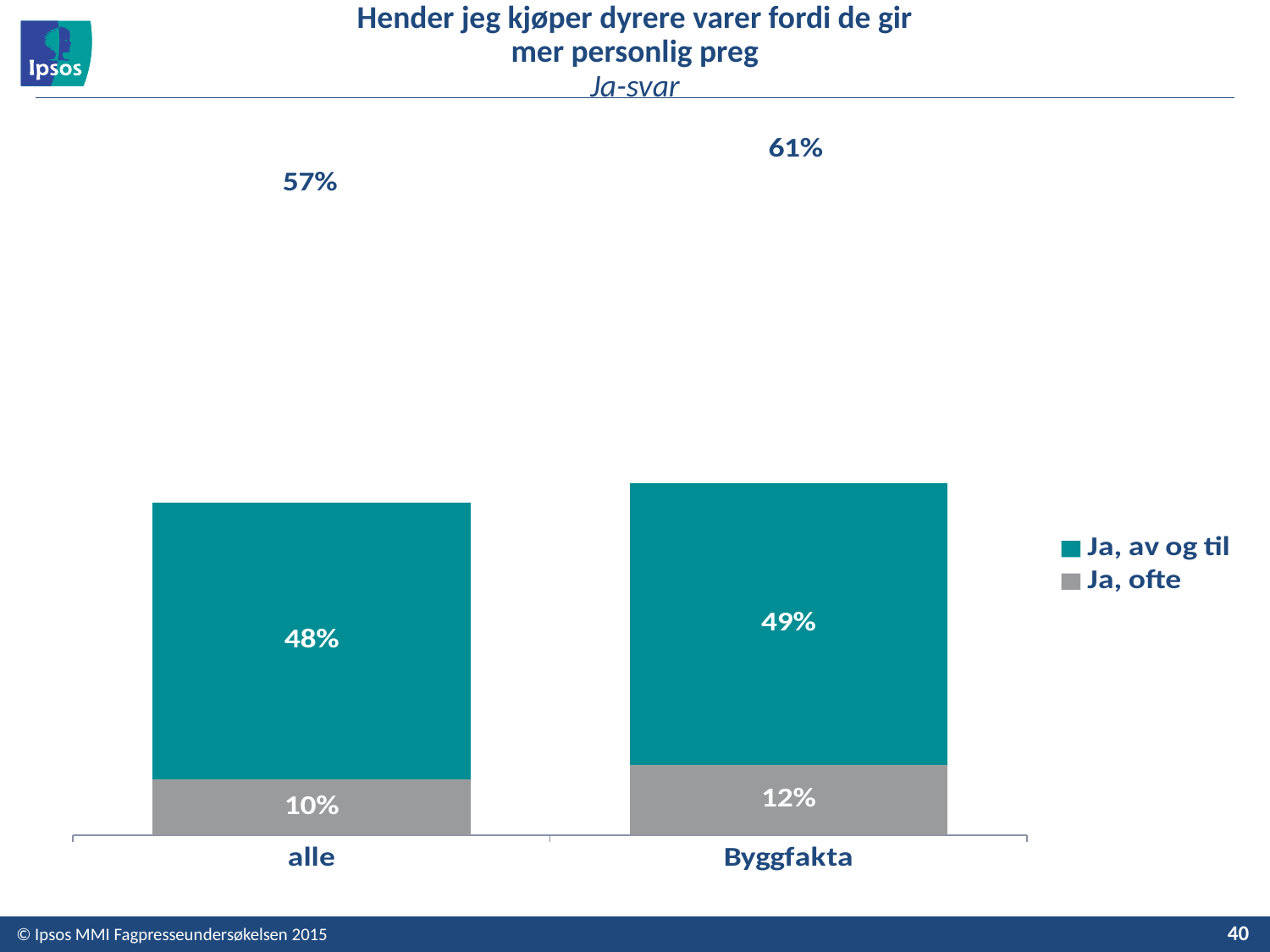

# Hender jeg kjøper dyrere varer fordi de gir mer personlig preg Ja-svar

### Chart

| Category | Ja, ofte | Ja, av og til | Sum |
|---|---|---|---|
| alle | 0.09699999999999999 | 0.478 | 0.575 |
| Byggfakta | 0.121 | 0.488 | 0.609 |
40